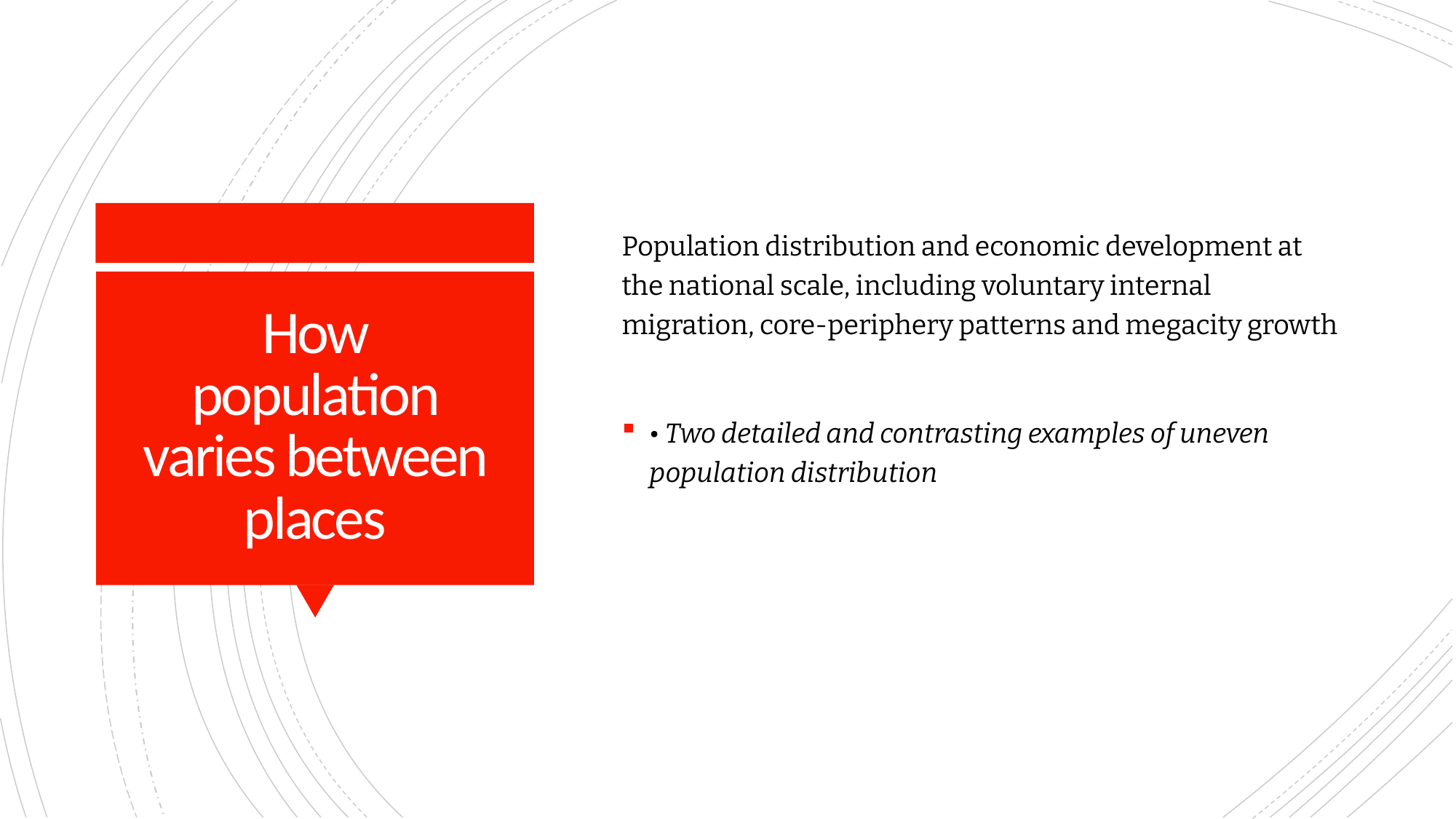

Population distribution and economic development at the national scale, including voluntary internal migration, core-periphery patterns and megacity growth

• Two detailed and contrasting examples of uneven population distribution

# How population varies between places